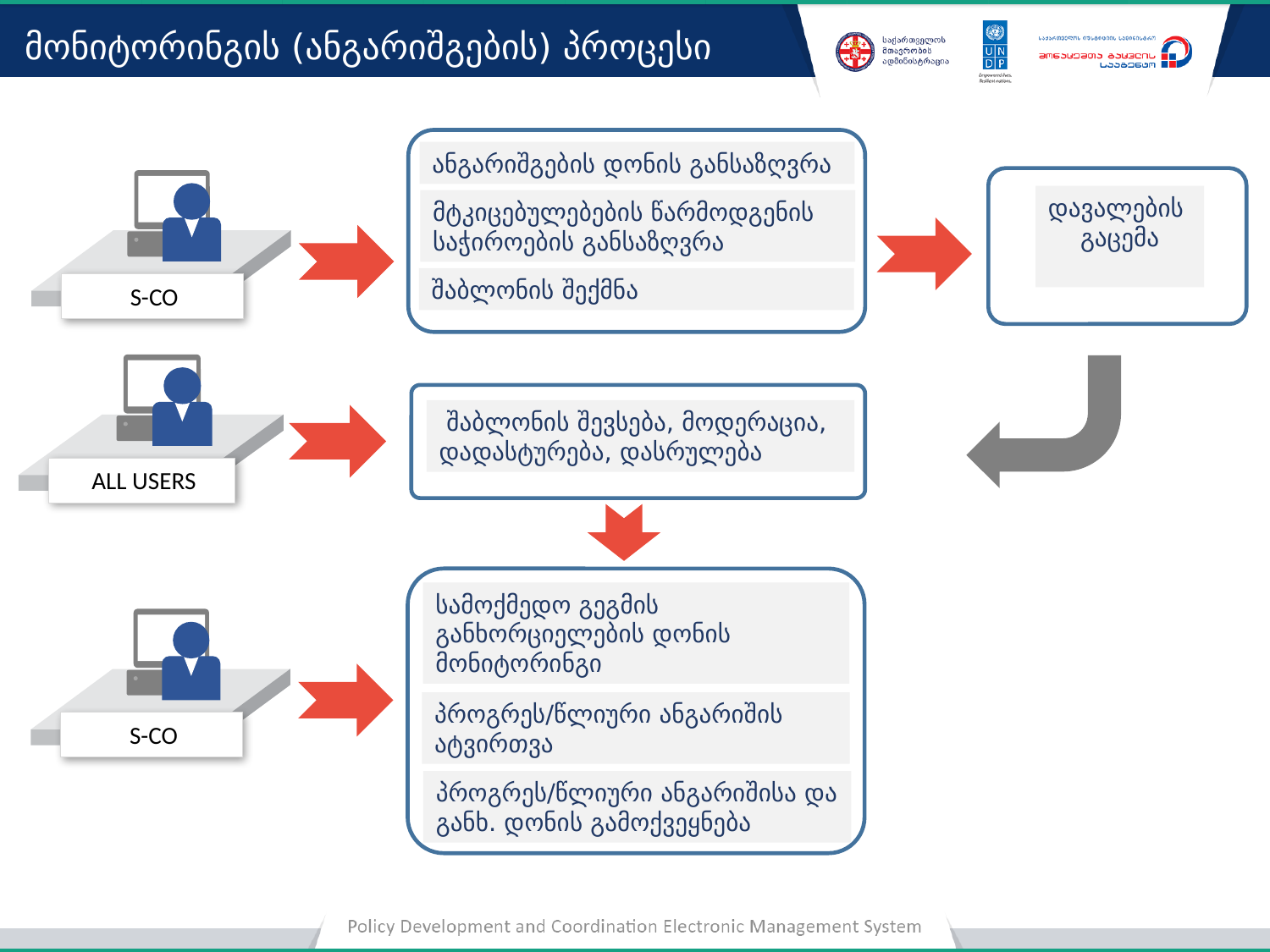

მონიტორინგის (ანგარიშგების) პროცესი

ანგარიშგების დონის განსაზღვრა

S-CO
დავალების
გაცემა

მტკიცებულებების წარმოდგენის საჭიროების განსაზღვრა

შაბლონის შექმნა

ALL USERS

შაბლონის შევსება, მოდერაცია,
დადასტურება, დასრულება

სამოქმედო გეგმის განხორციელების დონის მონიტორინგი

S-CO

პროგრეს/წლიური ანგარიშის ატვირთვა
პროგრეს/წლიური ანგარიშისა და განხ. დონის გამოქვეყნება